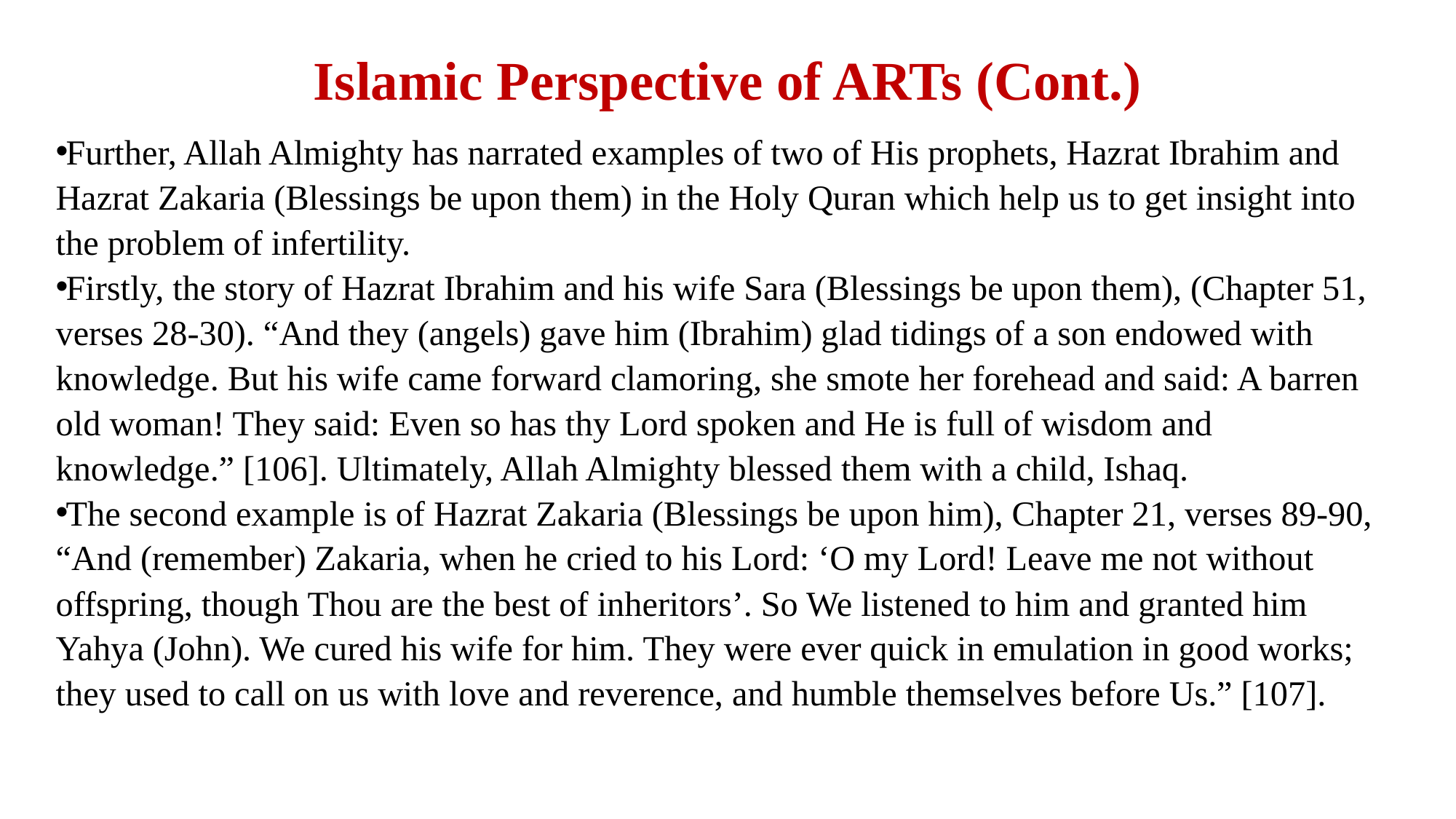

# Islamic Perspective of ARTs (Cont.)
Further, Allah Almighty has narrated examples of two of His prophets, Hazrat Ibrahim and Hazrat Zakaria (Blessings be upon them) in the Holy Quran which help us to get insight into the problem of infertility.
Firstly, the story of Hazrat Ibrahim and his wife Sara (Blessings be upon them), (Chapter 51, verses 28-30). “And they (angels) gave him (Ibrahim) glad tidings of a son endowed with knowledge. But his wife came forward clamoring, she smote her forehead and said: A barren old woman! They said: Even so has thy Lord spoken and He is full of wisdom and knowledge.” [106]. Ultimately, Allah Almighty blessed them with a child, Ishaq.
The second example is of Hazrat Zakaria (Blessings be upon him), Chapter 21, verses 89-90, “And (remember) Zakaria, when he cried to his Lord: ‘O my Lord! Leave me not without offspring, though Thou are the best of inheritors’. So We listened to him and granted him Yahya (John). We cured his wife for him. They were ever quick in emulation in good works; they used to call on us with love and reverence, and humble themselves before Us.” [107].